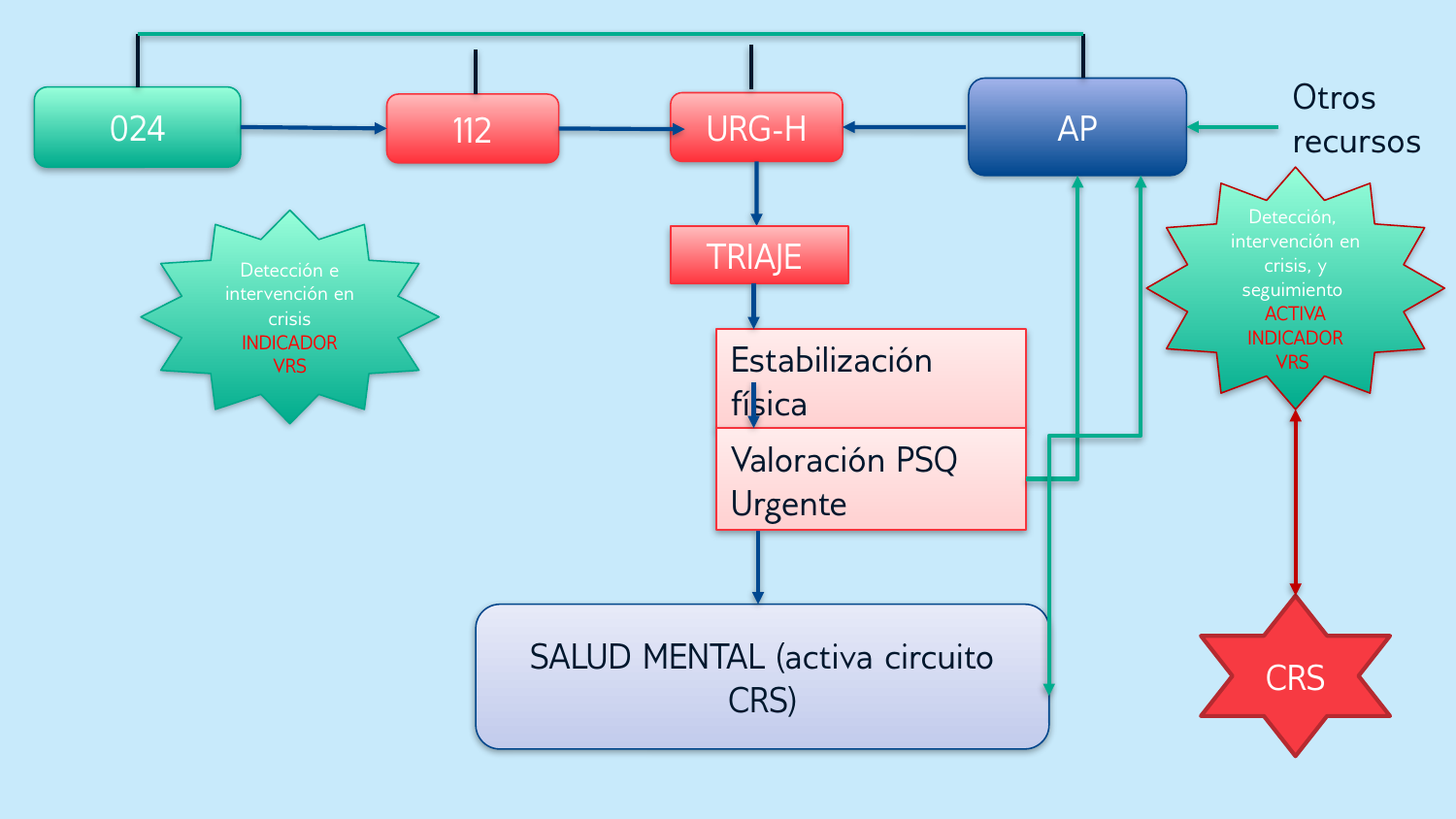

Otros recursos
AP
024
URG-H
112
Detección,  intervención en crisis, y seguimiento
ACTIVA INDICADOR VRS
Detección e intervención en crisis
INDICADOR VRS
TRIAJE
Estabilización física
Valoración PSQ Urgente
CRS
SALUD MENTAL (activa circuito CRS)